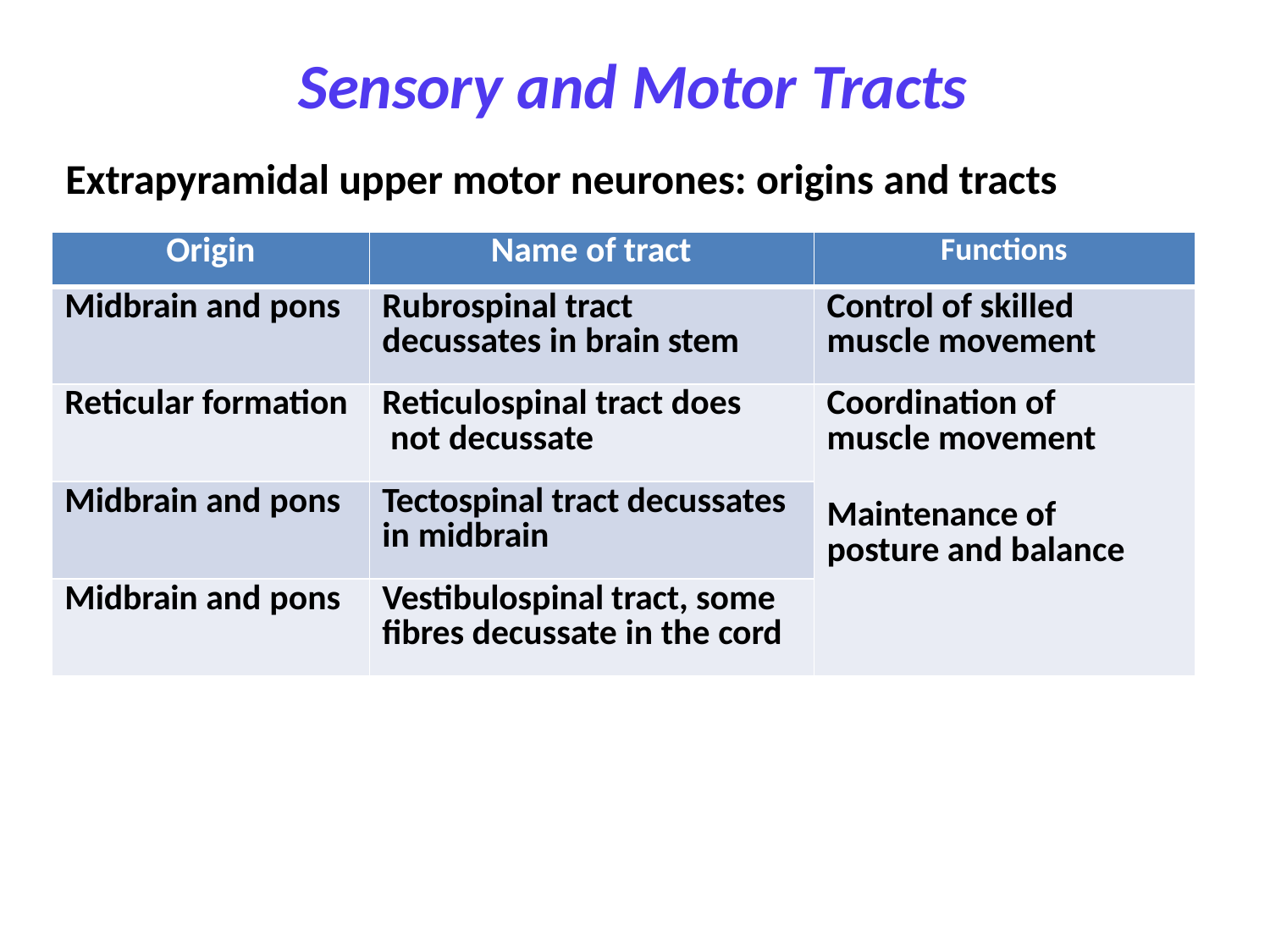

# Sensory and Motor Tracts
Extrapyramidal upper motor neurones: origins and tracts
| Origin | Name of tract | Functions |
| --- | --- | --- |
| Midbrain and pons | Rubrospinal tract decussates in brain stem | Control of skilled muscle movement |
| Reticular formation | Reticulospinal tract does not decussate | Coordination of muscle movement Maintenance of posture and balance |
| Midbrain and pons | Tectospinal tract decussates in midbrain |  |
| Midbrain and pons | Vestibulospinal tract, some fibres decussate in the cord |  |